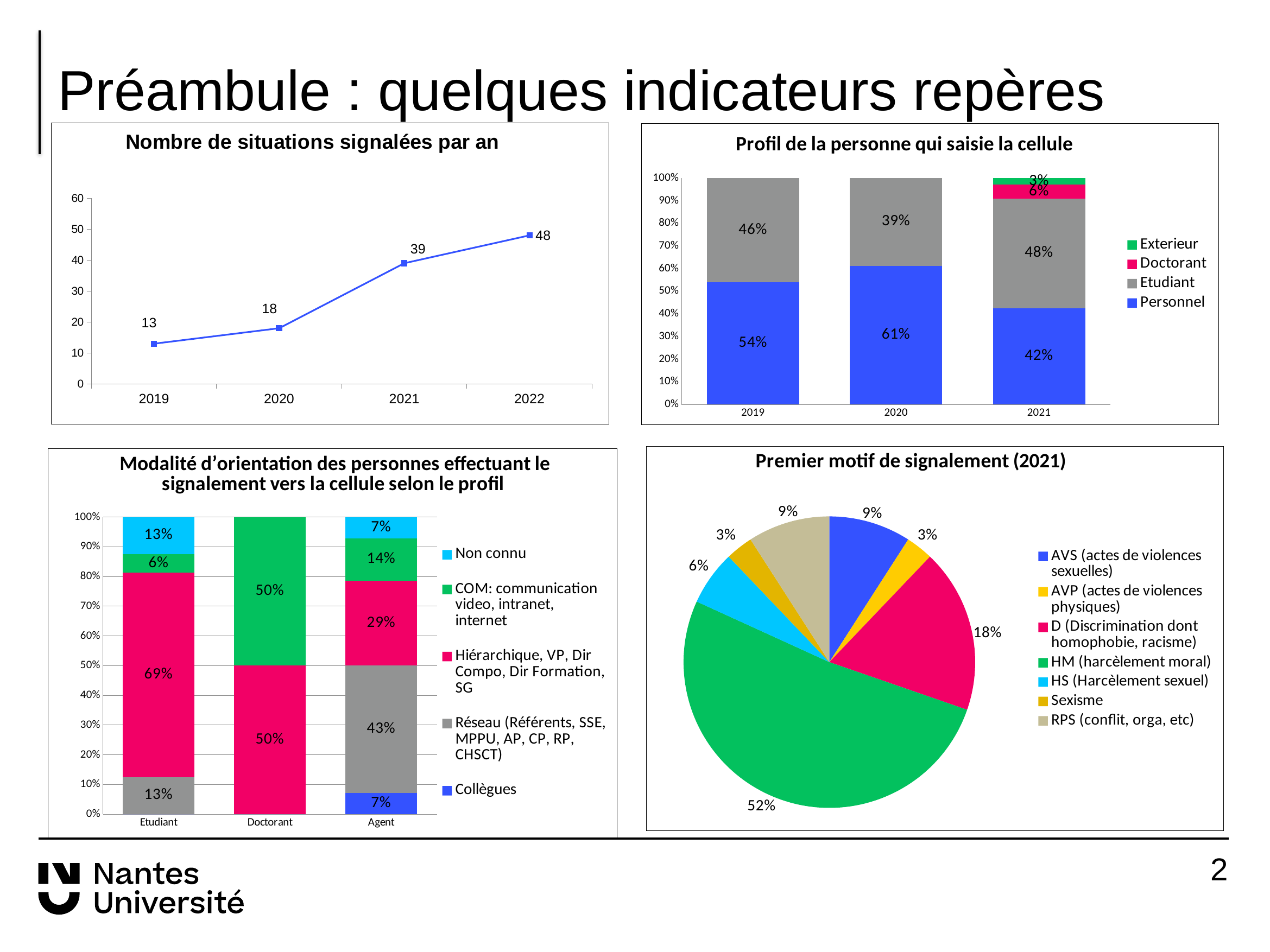

# Préambule : quelques indicateurs repères

### Chart: Nombre de situations signalées par an

| Category | Nombre de situations signalées (traitées, en cours + sans suite) |
|---|---|
| 2019 | 13.0 |
| 2020 | 18.0 |
| 2021 | 39.0 |
| 2022 | 48.0 |

### Chart: Profil de la personne qui saisie la cellule

| Category | Personnel | Etudiant | Doctorant | Exterieur |
|---|---|---|---|---|
| 2019 | 0.5384615384615384 | 0.46153846153846156 | 0.0 | 0.0 |
| 2020 | 0.6111111111111112 | 0.3888888888888889 | 0.0 | 0.0 |
| 2021 | 0.42424242424242425 | 0.48484848484848486 | 0.06060606060606061 | 0.030303030303030304 |

### Chart: Premier motif de signalement (2021)

| Category | 2021 |
|---|---|
| AVS (actes de violences sexuelles) | 3.0 |
| AVP (actes de violences physiques) | 1.0 |
| D (Discrimination dont homophobie, racisme)  | 6.0 |
| HM (harcèlement moral) | 17.0 |
| HS (Harcèlement sexuel) | 2.0 |
| Sexisme | 1.0 |
| RPS (conflit, orga, etc) | 3.0 |

### Chart: Modalité d’orientation des personnes effectuant le signalement vers la cellule selon le profil

| Category | Collègues | Réseau (Référents, SSE, MPPU, AP, CP, RP, CHSCT) | Hiérarchique, VP, Dir Compo, Dir Formation, SG | COM: communication video, intranet, internet | Non connu |
|---|---|---|---|---|---|
| Etudiant | 0.0 | 0.125 | 0.6875 | 0.0625 | 0.125 |
| Doctorant | 0.0 | 0.0 | 0.5 | 0.5 | 0.0 |
| Agent | 0.07142857142857142 | 0.42857142857142855 | 0.2857142857142857 | 0.14285714285714285 | 0.07142857142857142 |
2